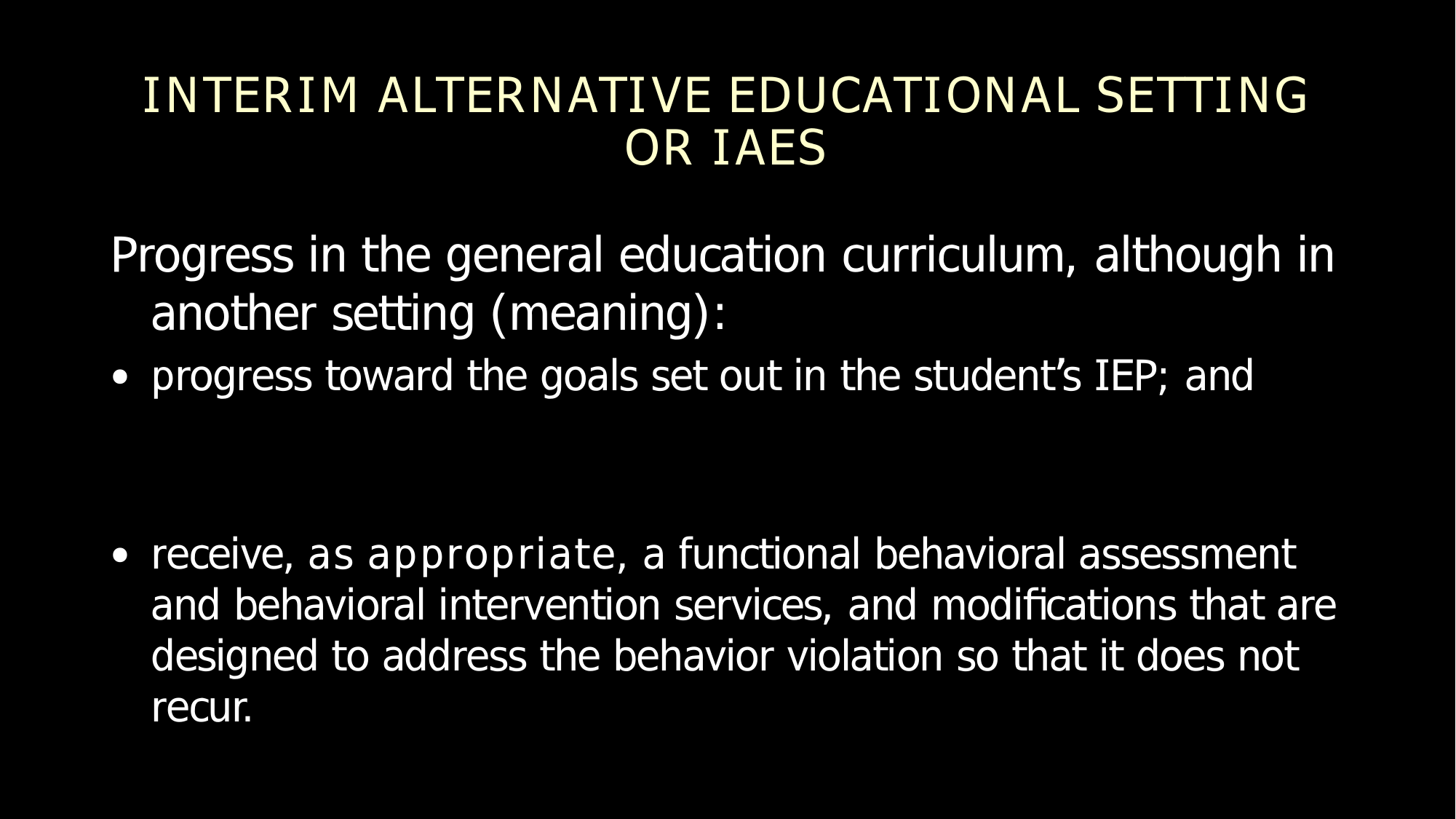

# INTERIM ALTERNATIVE EDUCATIONAL SETTING OR IAES
Progress in the general education curriculum, although in another setting (meaning):
•	progress toward the goals set out in the student’s IEP; and

•	receive, as appropriate, a functional behavioral assessment and behavioral intervention services, and modifications that are designed to address the behavior violation so that it does not recur.